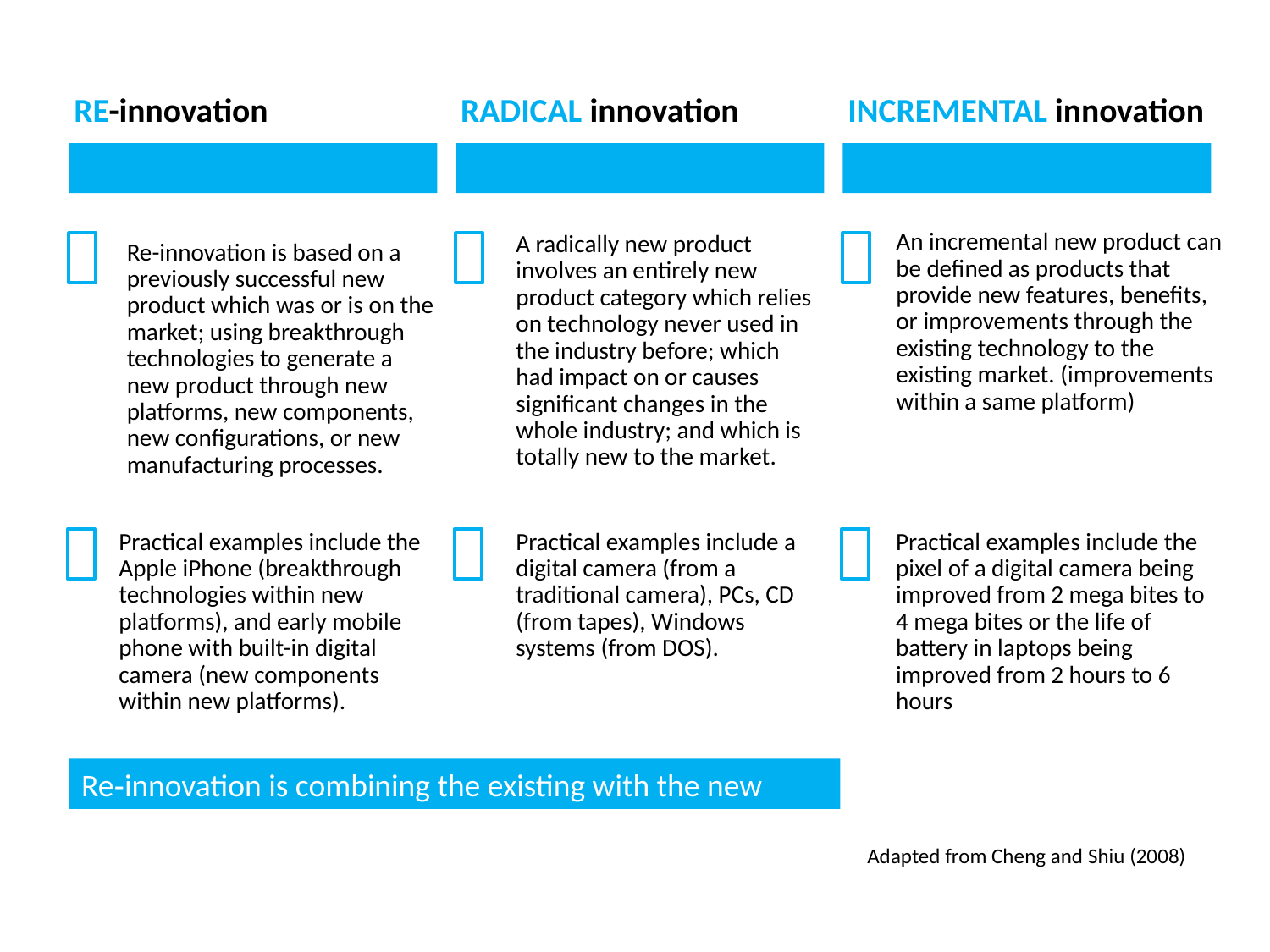

RE-innovation
RADICAL innovation
INCREMENTAL innovation

An incremental new product can be defined as products that provide new features, benefits, or improvements through the existing technology to the existing market. (improvements within a same platform)
Re-innovation is based on a previously successful new product which was or is on the market; using breakthrough technologies to generate a new product through new platforms, new components, new configurations, or new manufacturing processes.
A radically new product involves an entirely new product category which relies on technology never used in the industry before; which had impact on or causes significant changes in the whole industry; and which is totally new to the market.

Practical examples include the Apple iPhone (breakthrough technologies within new platforms), and early mobile phone with built-in digital camera (new components within new platforms).
Practical examples include a digital camera (from a traditional camera), PCs, CD (from tapes), Windows systems (from DOS).
Practical examples include the pixel of a digital camera being improved from 2 mega bites to 4 mega bites or the life of battery in laptops being improved from 2 hours to 6 hours

Re‐innovation is combining the existing with the new
Adapted from Cheng and Shiu (2008)